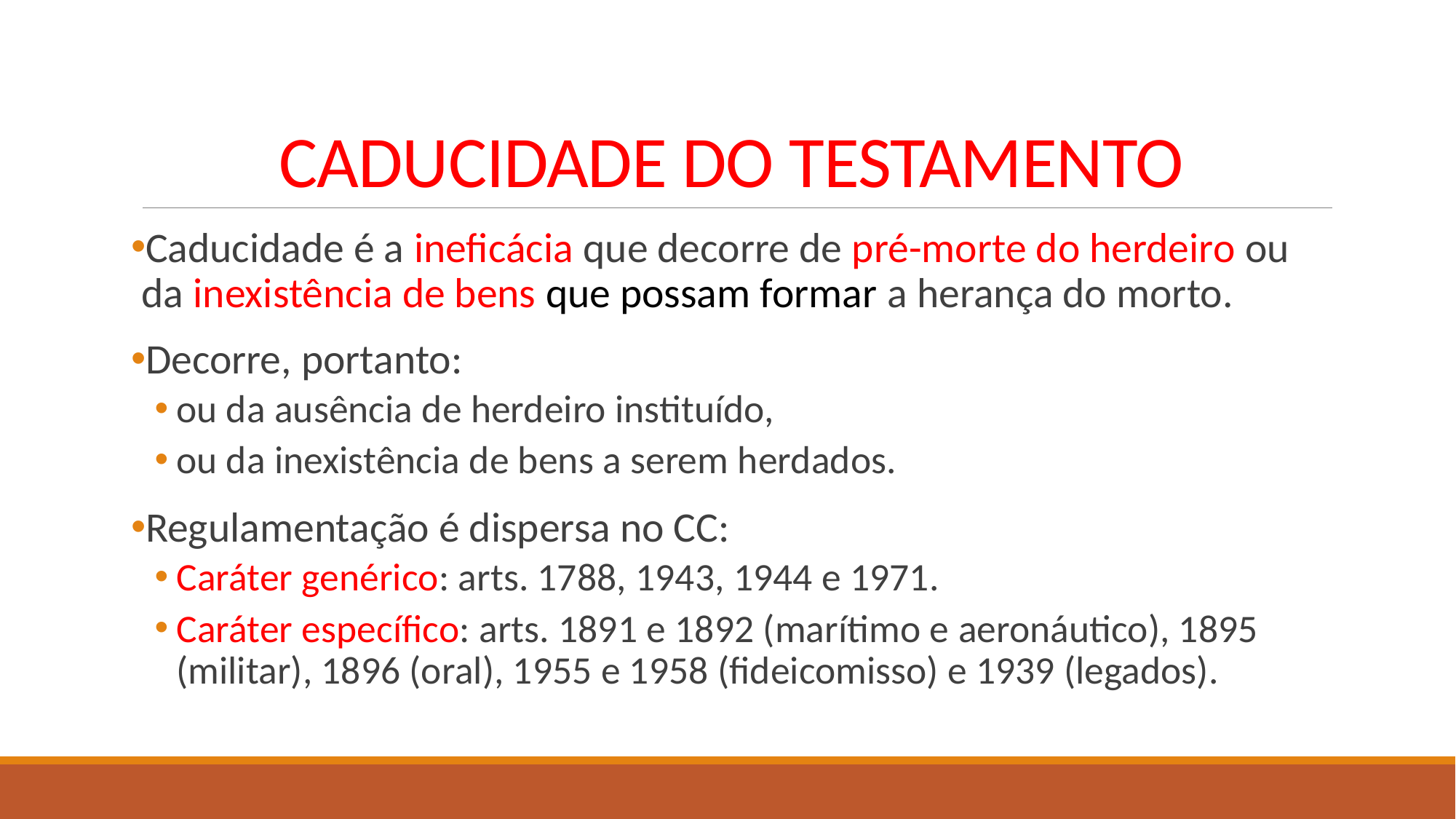

# CADUCIDADE DO TESTAMENTO
Caducidade é a ineficácia que decorre de pré-morte do herdeiro ou da inexistência de bens que possam formar a herança do morto.
Decorre, portanto:
ou da ausência de herdeiro instituído,
ou da inexistência de bens a serem herdados.
Regulamentação é dispersa no CC:
Caráter genérico: arts. 1788, 1943, 1944 e 1971.
Caráter específico: arts. 1891 e 1892 (marítimo e aeronáutico), 1895 (militar), 1896 (oral), 1955 e 1958 (fideicomisso) e 1939 (legados).